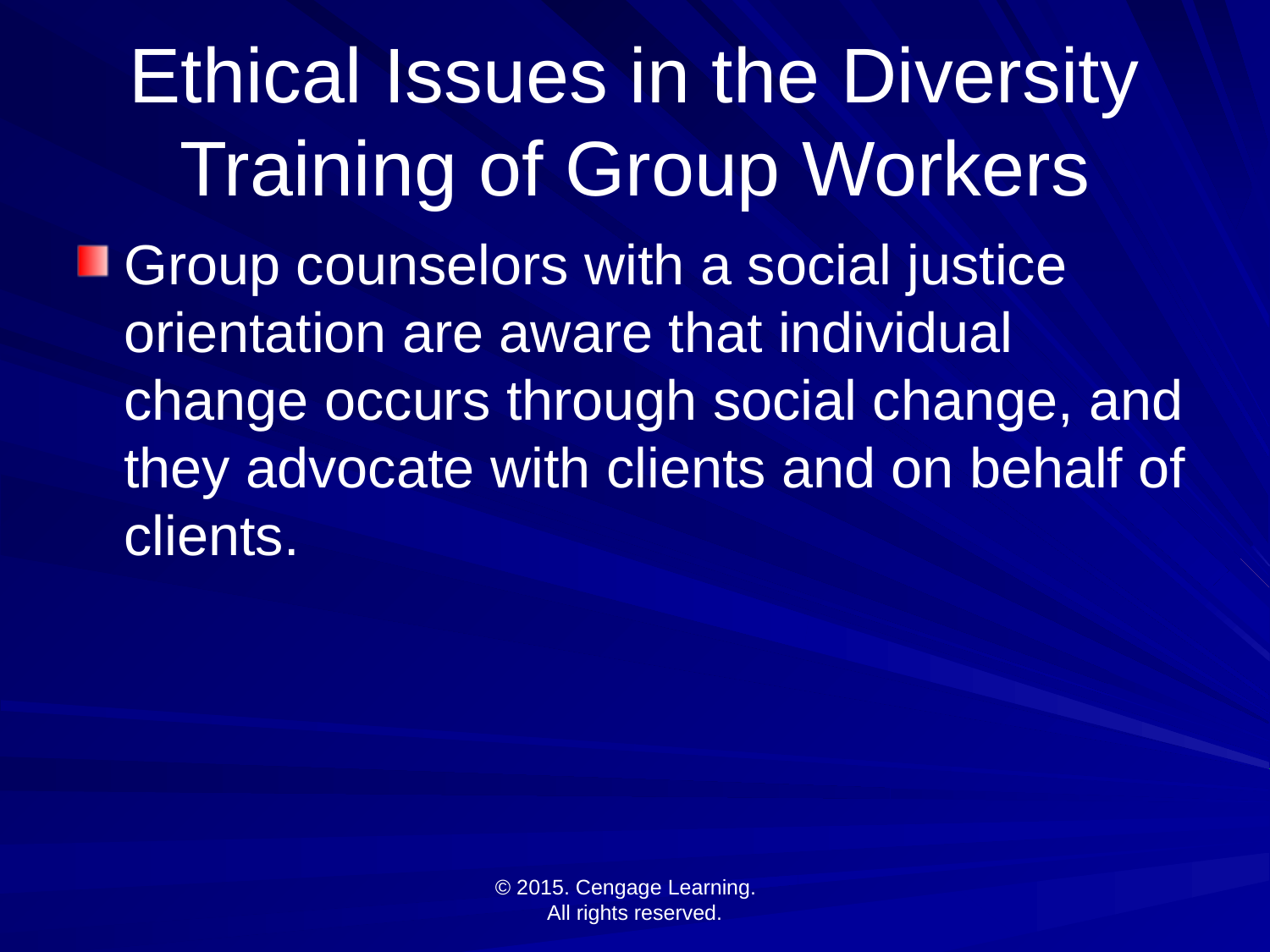

# Ethical Issues in the Diversity Training of Group Workers
Group counselors with a social justice orientation are aware that individual change occurs through social change, and they advocate with clients and on behalf of clients.
© 2015. Cengage Learning.
All rights reserved.